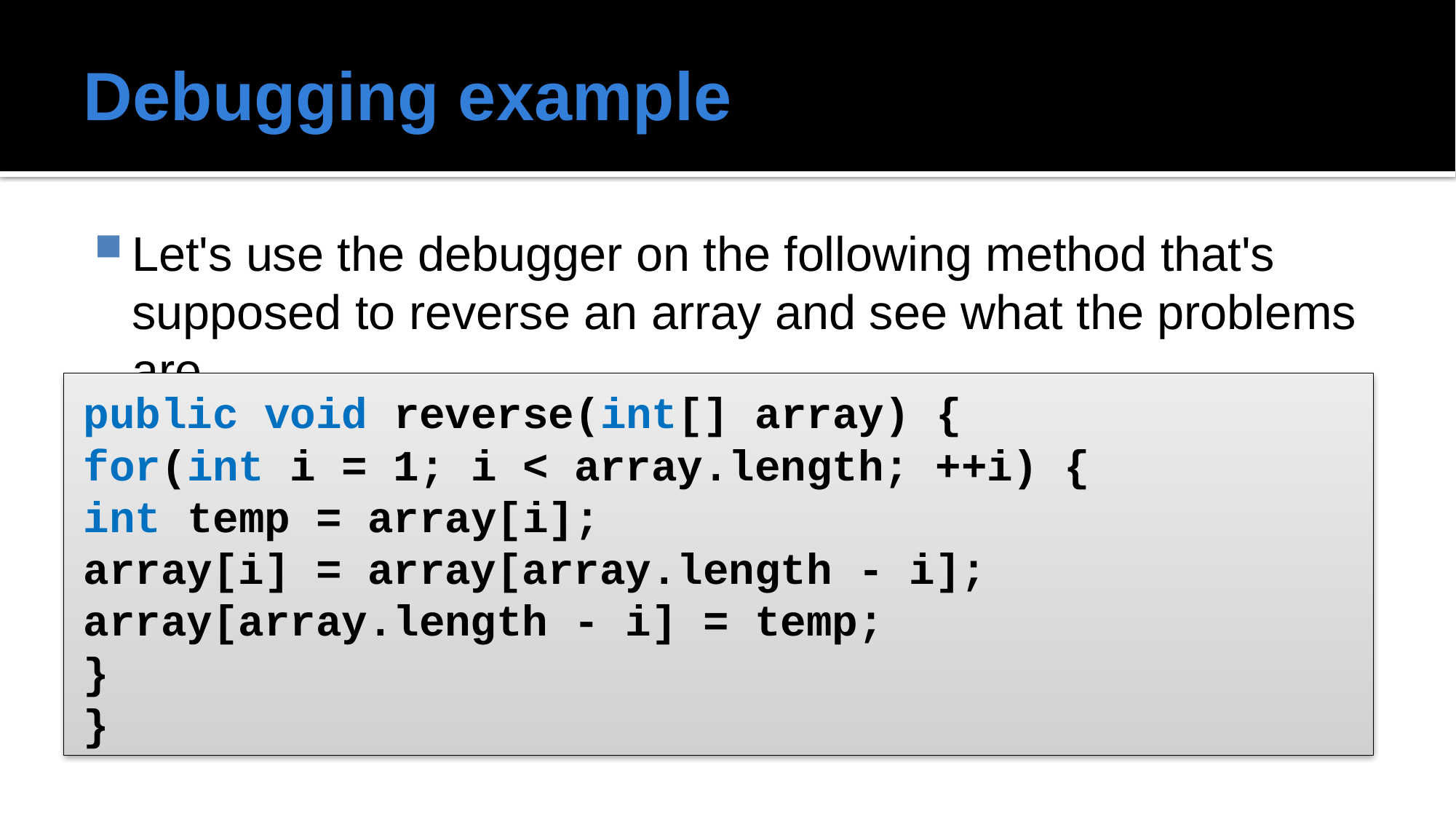

# Debugging example
Let's use the debugger on the following method that's supposed to reverse an array and see what the problems are
public void reverse(int[] array) {
	for(int i = 1; i < array.length; ++i) {
		int temp = array[i];
		array[i] = array[array.length - i];
		array[array.length - i] = temp;
	}
}